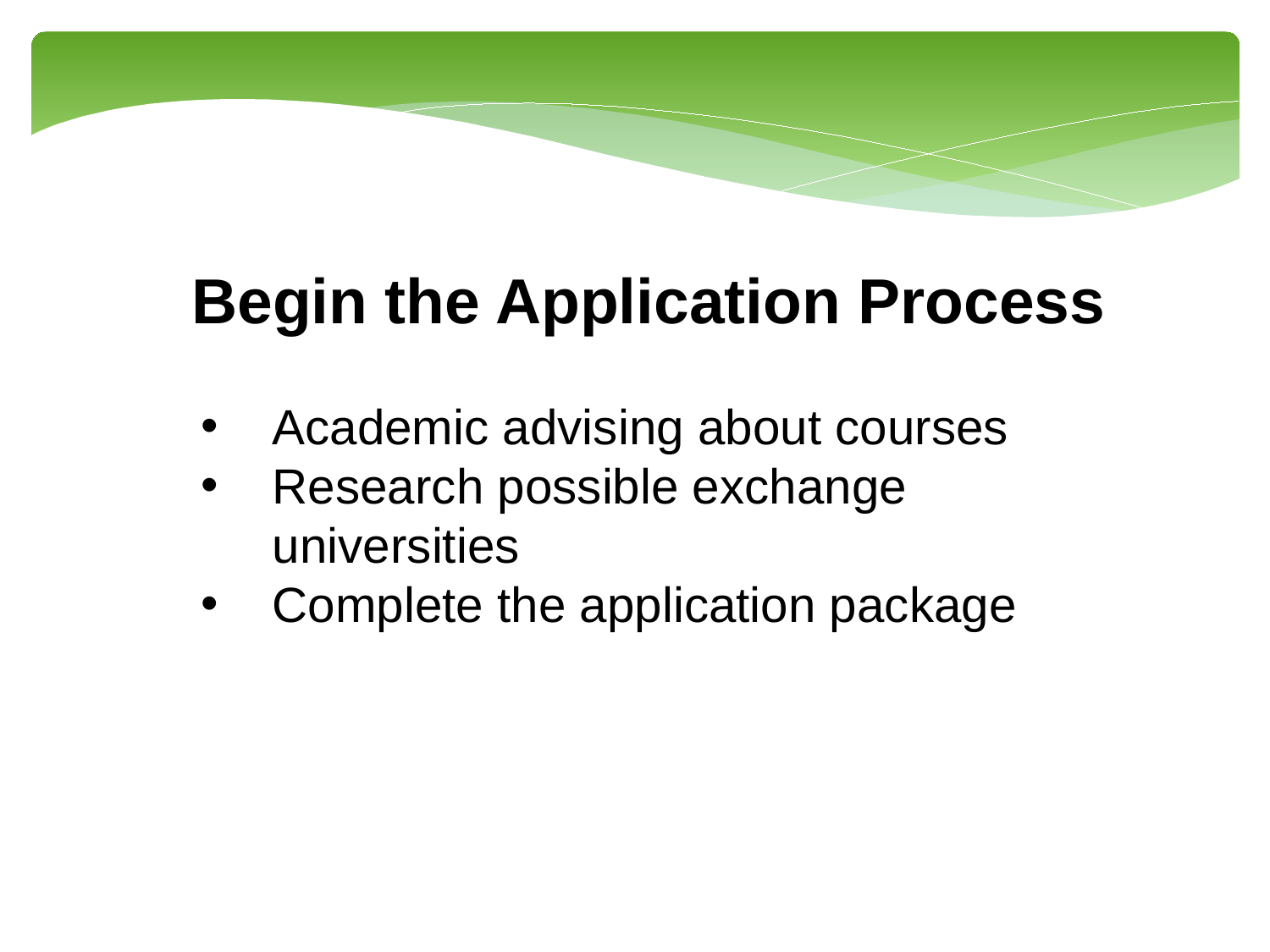

Begin the Application Process
Academic advising about courses
Research possible exchange universities
Complete the application package